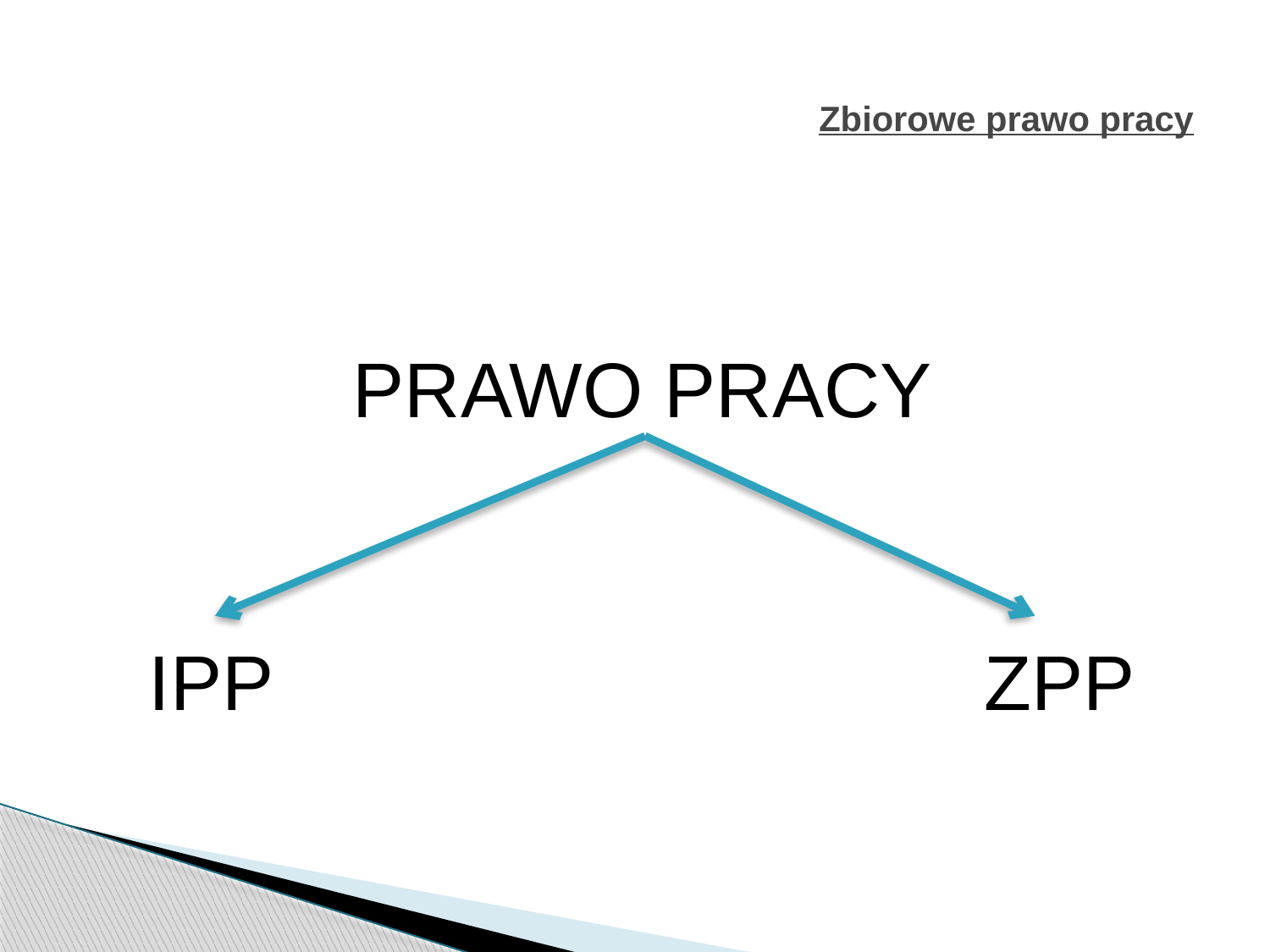

# Zbiorowe prawo pracy

PRAWO PRACY

IPP                                 ZPP